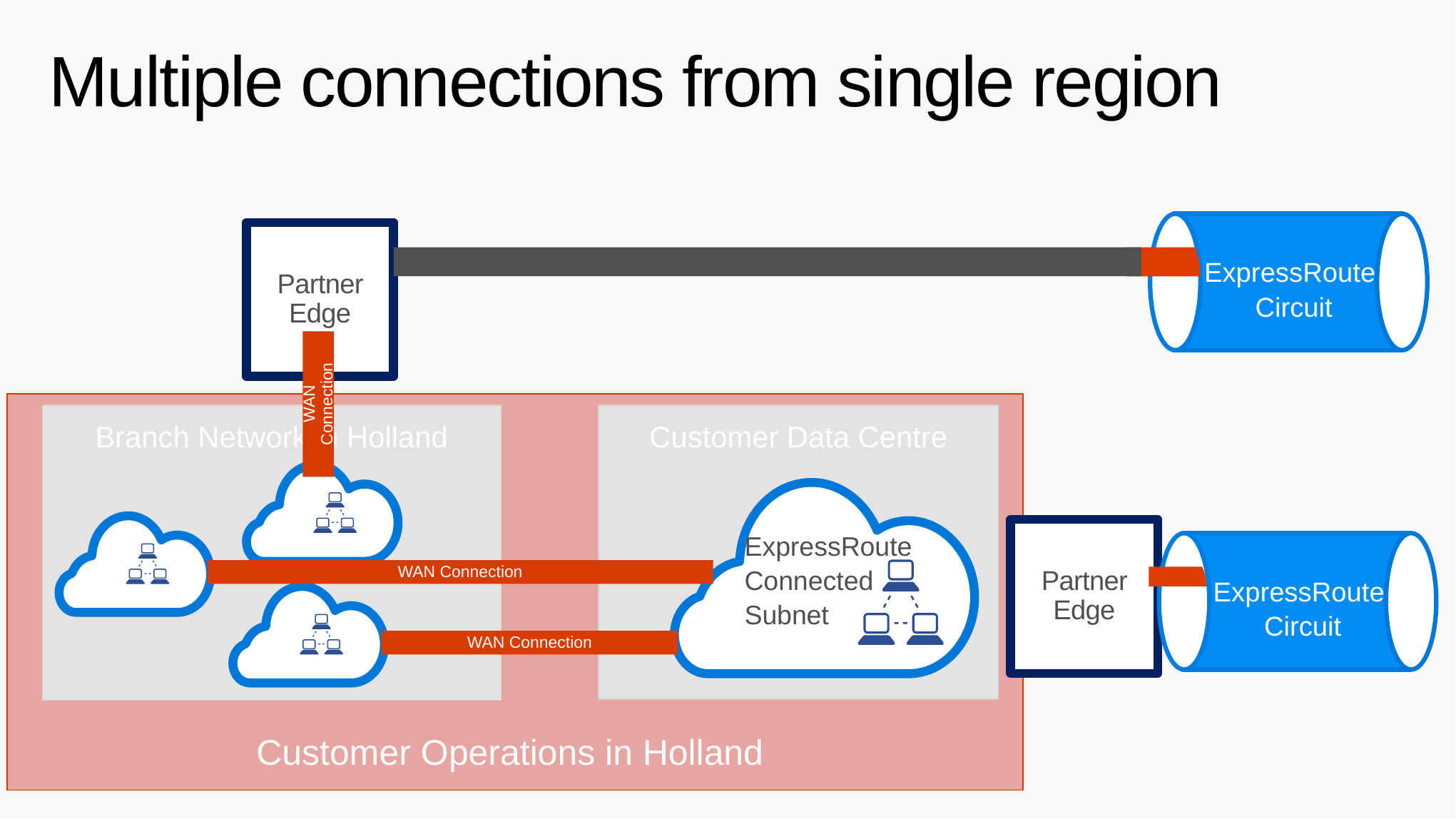

# Multiple connections from single region

ExpressRoute
Circuit
Partner Edge

WAN Connection
Customer Operations in Holland
Branch Network in Holland
Customer Data Centre

Partner Edge
ExpressRoute
Connected
Subnet

ExpressRoute
Circuit

WAN Connection

WAN Connection